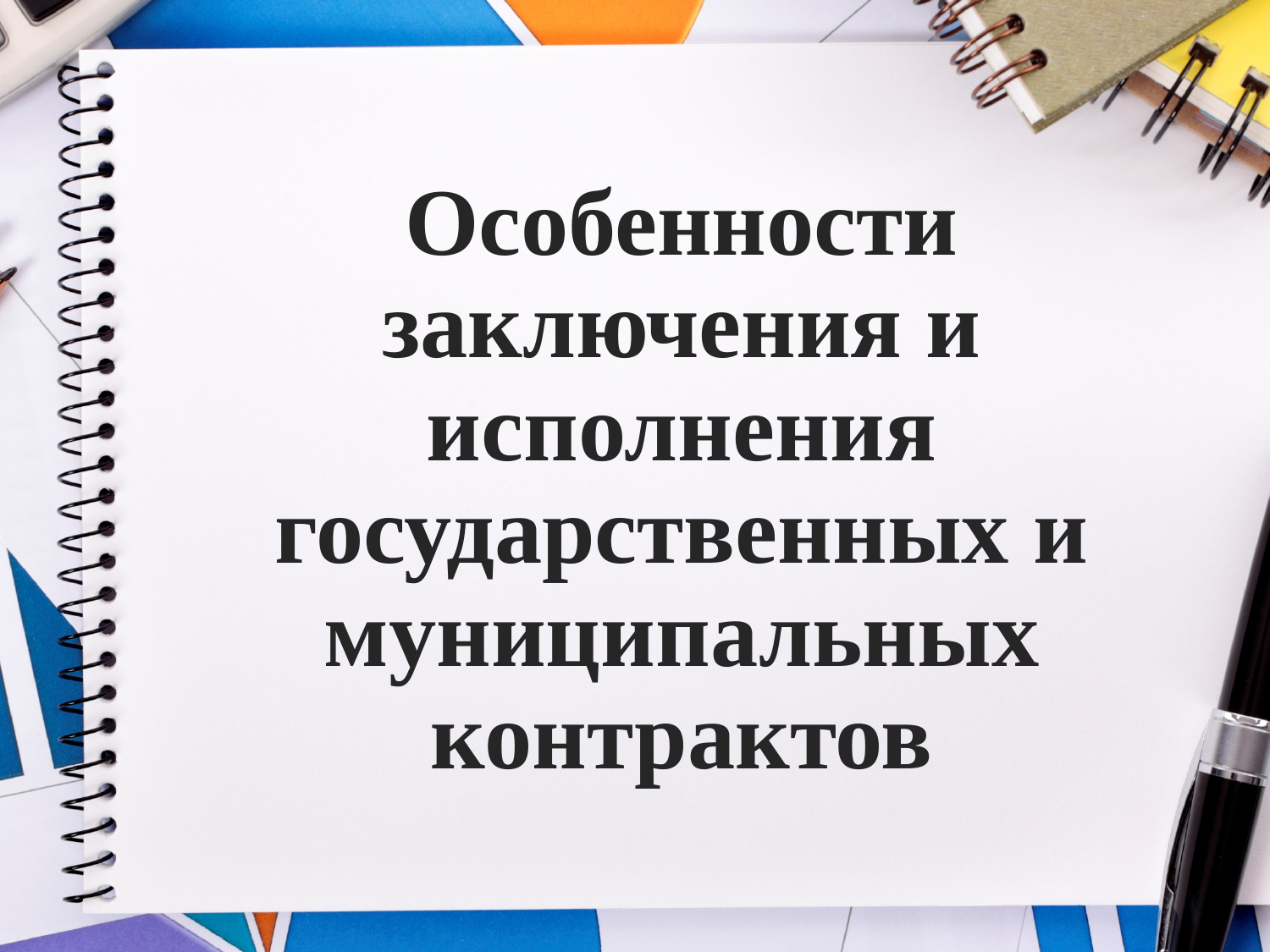

# Особенности заключения и исполнения государственных и муниципальных контрактов